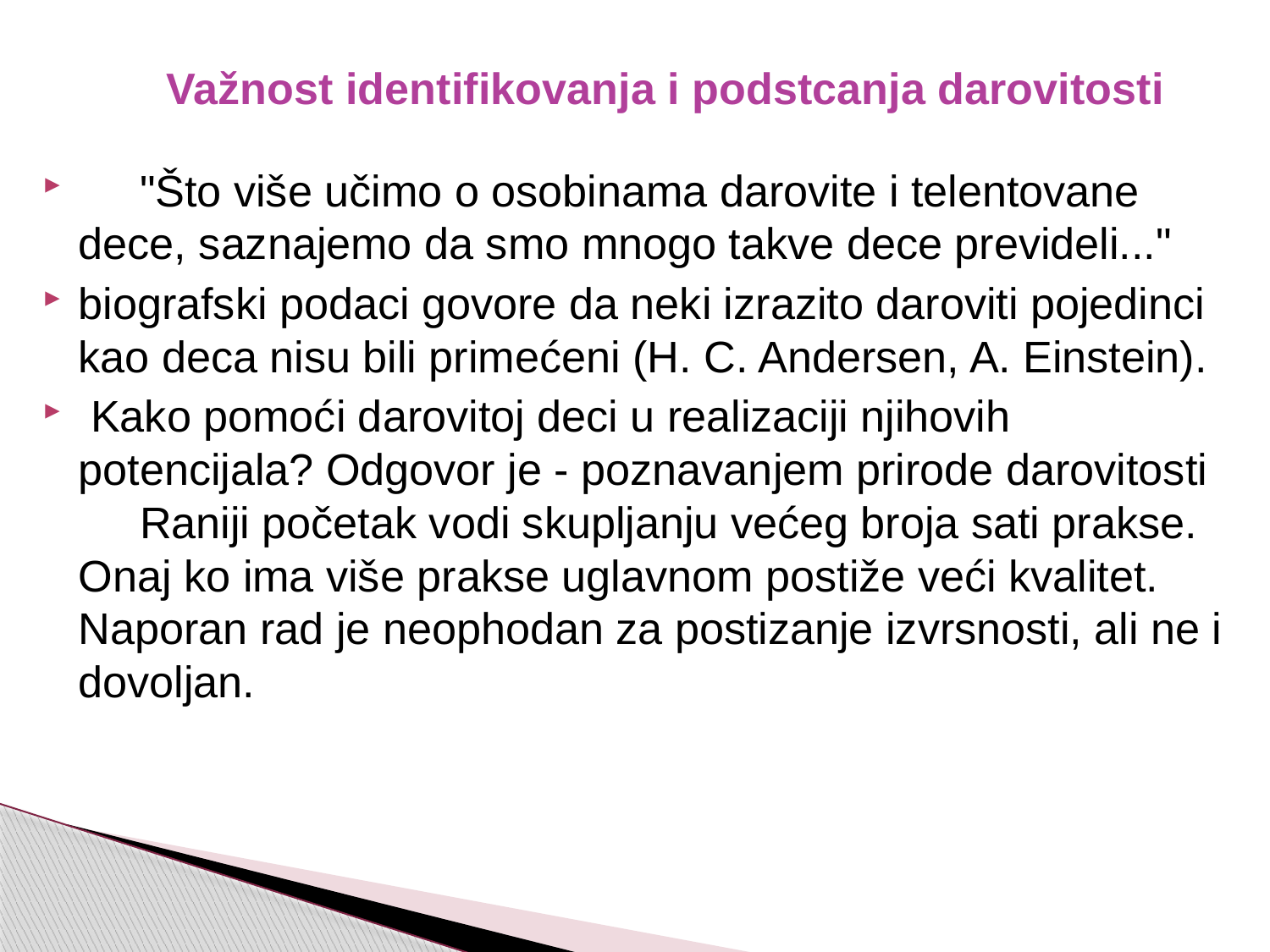

# Važnost identifikovanja i podstcanja darovitosti
     "Što više učimo o osobinama darovite i telentovane dece, saznajemo da smo mnogo takve dece prevideli..."
biografski podaci govore da neki izrazito daroviti pojedinci kao deca nisu bili primećeni (H. C. Andersen, A. Einstein).
 Kako pomoći darovitoj deci u realizaciji njihovih potencijala? Odgovor je - poznavanjem prirode darovitosti
     Raniji početak vodi skupljanju većeg broja sati prakse. Onaj ko ima više prakse uglavnom postiže veći kvalitet. Naporan rad je neophodan za postizanje izvrsnosti, ali ne i dovoljan.